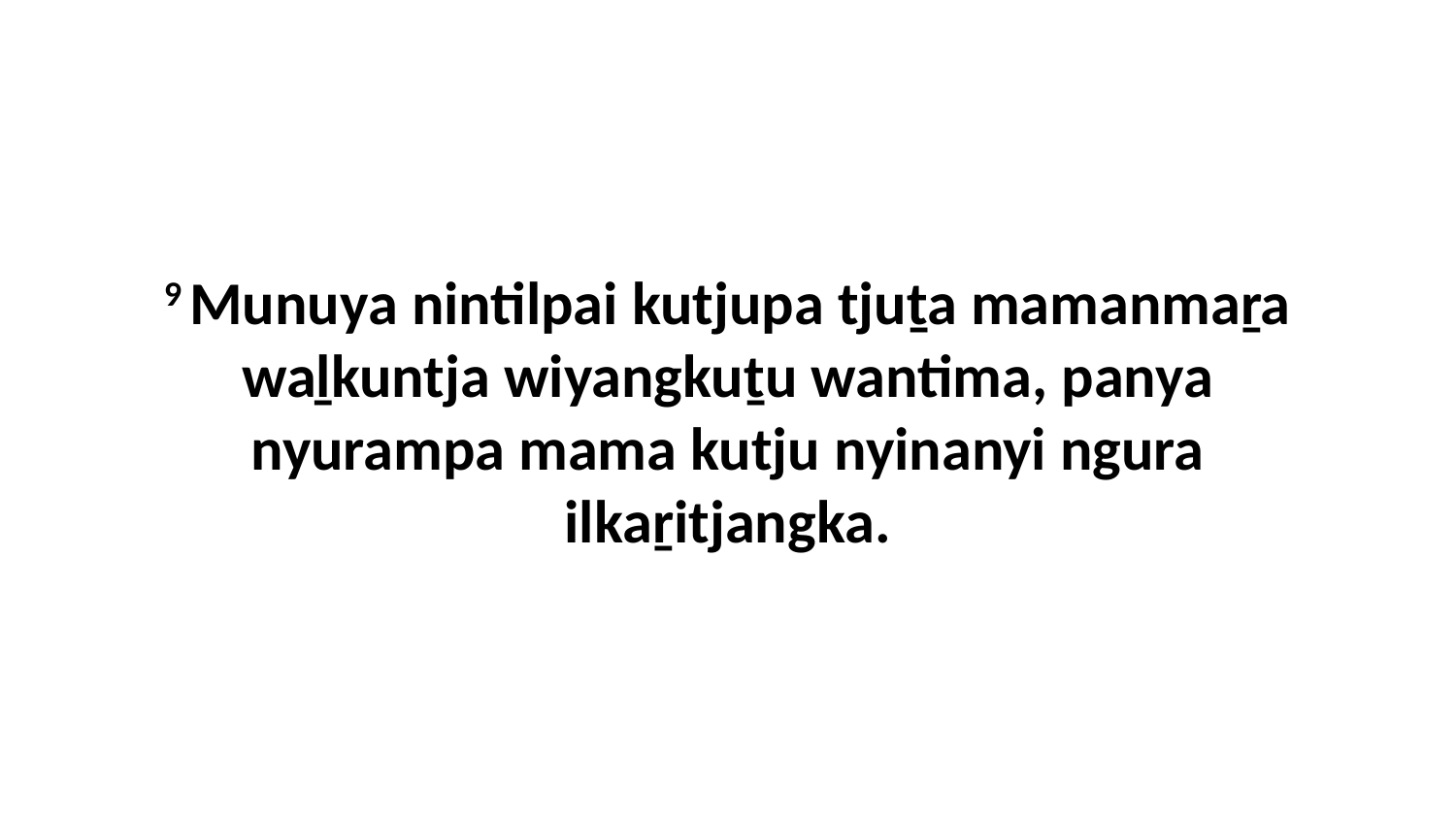

9 Munuya nintilpai kutjupa tjuṯa mamanmaṟa waḻkuntja wiyangkuṯu wantima, panya nyurampa mama kutju nyinanyi ngura ilkaṟitjangka.